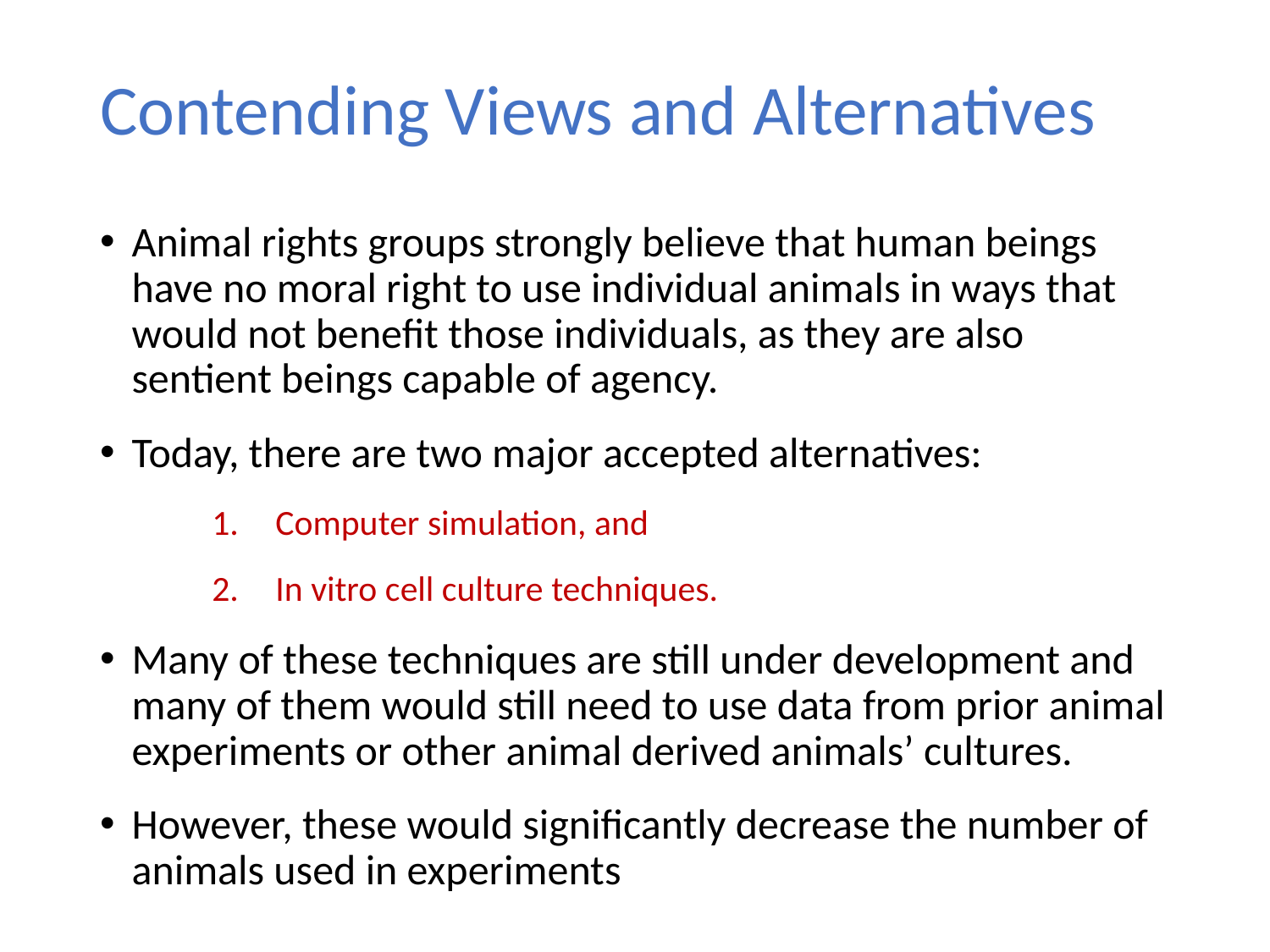

# Contending Views and Alternatives
Animal rights groups strongly believe that human beings have no moral right to use individual animals in ways that would not benefit those individuals, as they are also sentient beings capable of agency.
Today, there are two major accepted alternatives:
Computer simulation, and
In vitro cell culture techniques.
Many of these techniques are still under development and many of them would still need to use data from prior animal experiments or other animal derived animals’ cultures.
However, these would significantly decrease the number of animals used in experiments